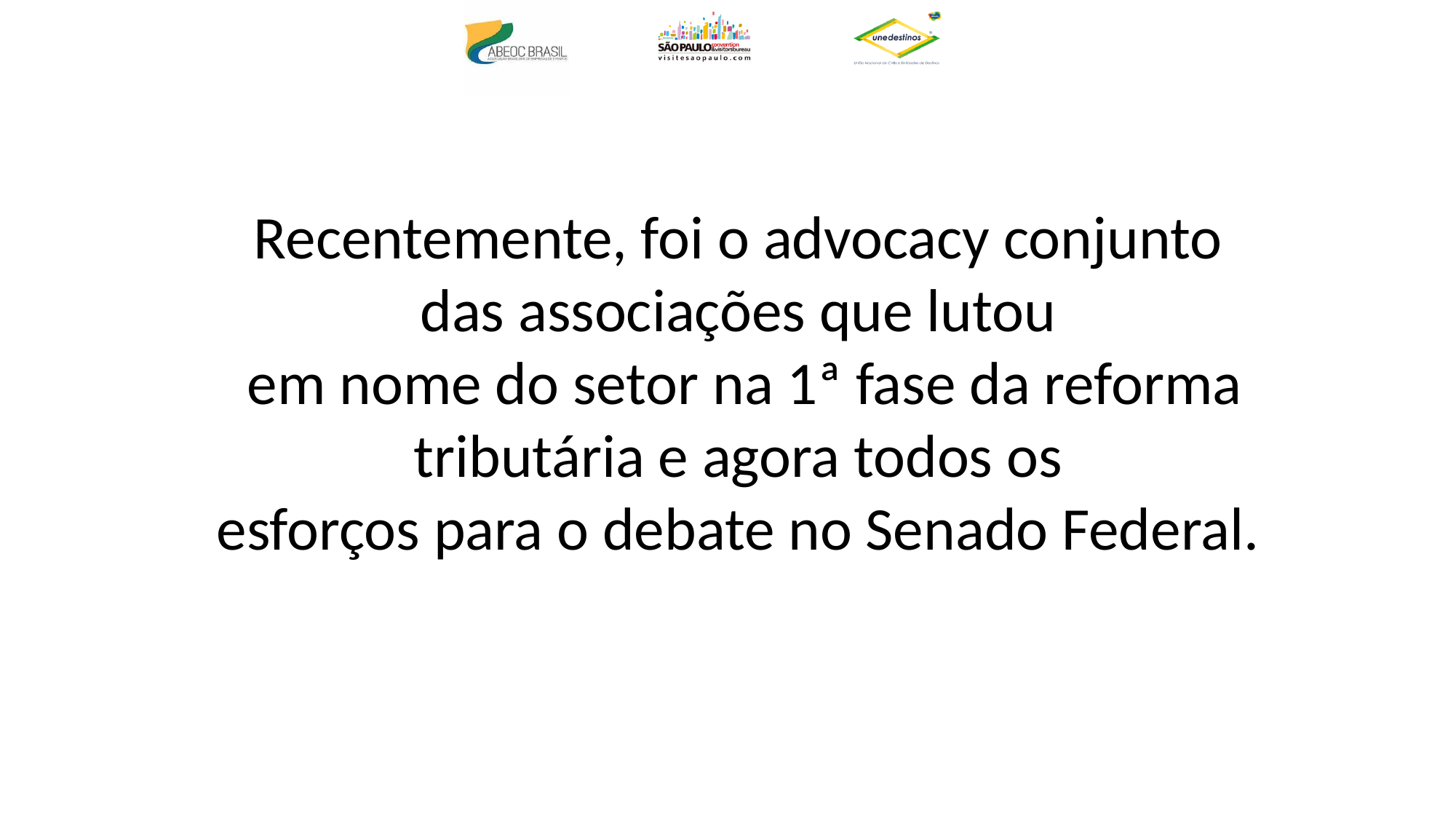

Recentemente, foi o advocacy conjunto
das associações que lutou
em nome do setor na 1ª fase da reforma tributária e agora todos os
esforços para o debate no Senado Federal.